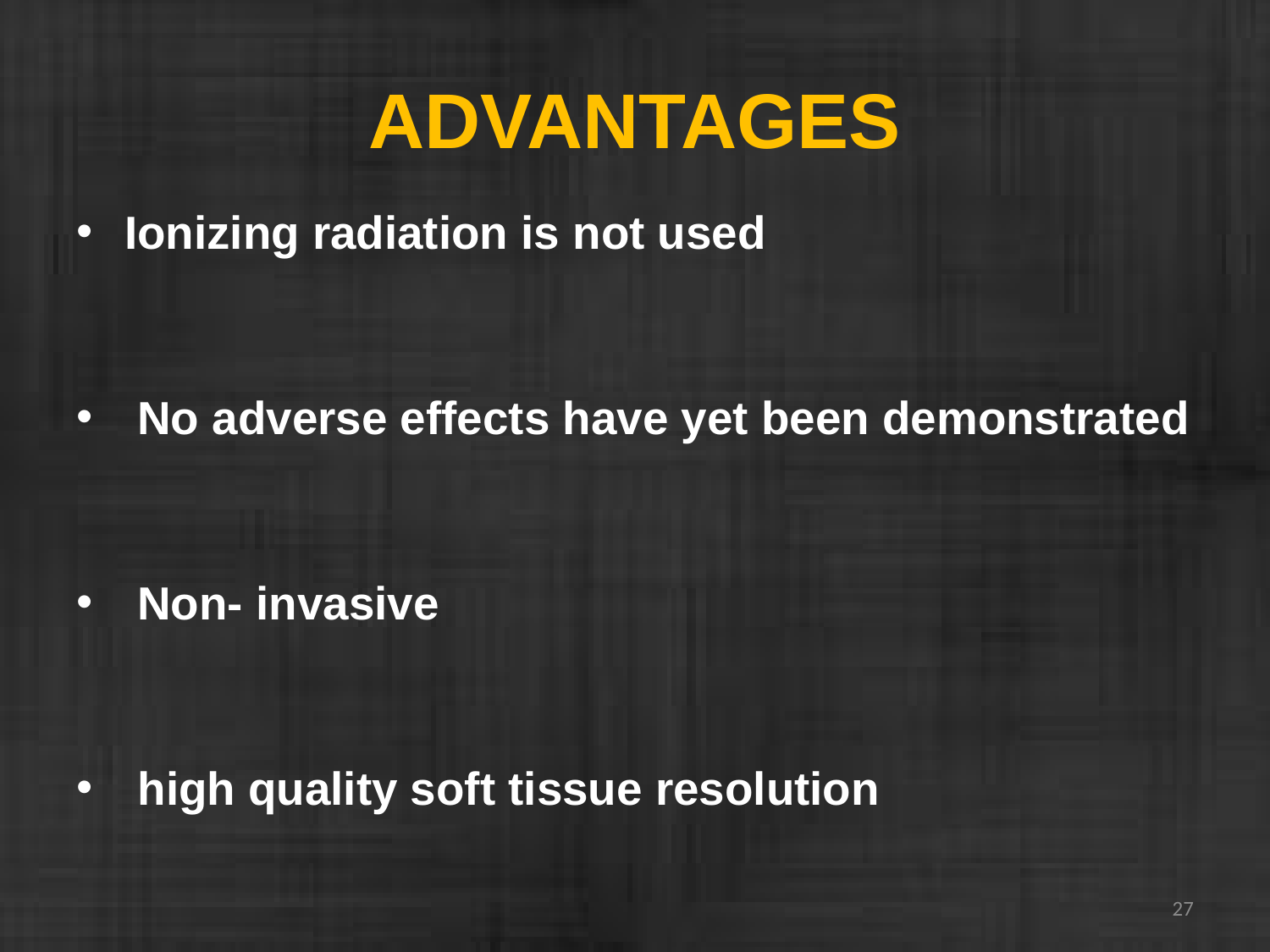

# ADVANTAGES
Ionizing radiation is not used

 No adverse effects have yet been demonstrated

 Non- invasive

 high quality soft tissue resolution
27